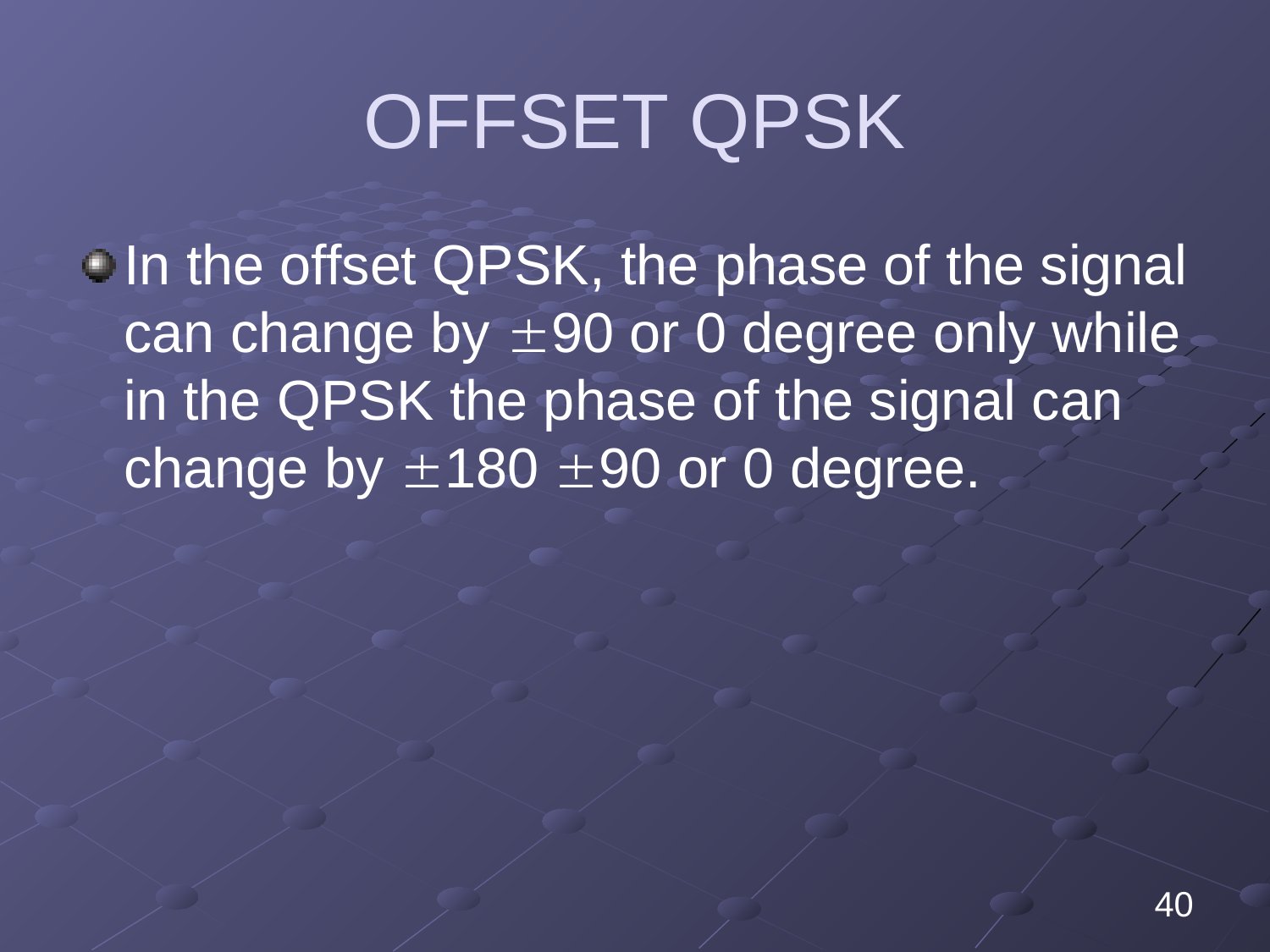

# OFFSET QPSK
In the offset QPSK, the phase of the signal can change by ±90 or 0 degree only while in the QPSK the phase of the signal can change by ±180 ±90 or 0 degree.
40